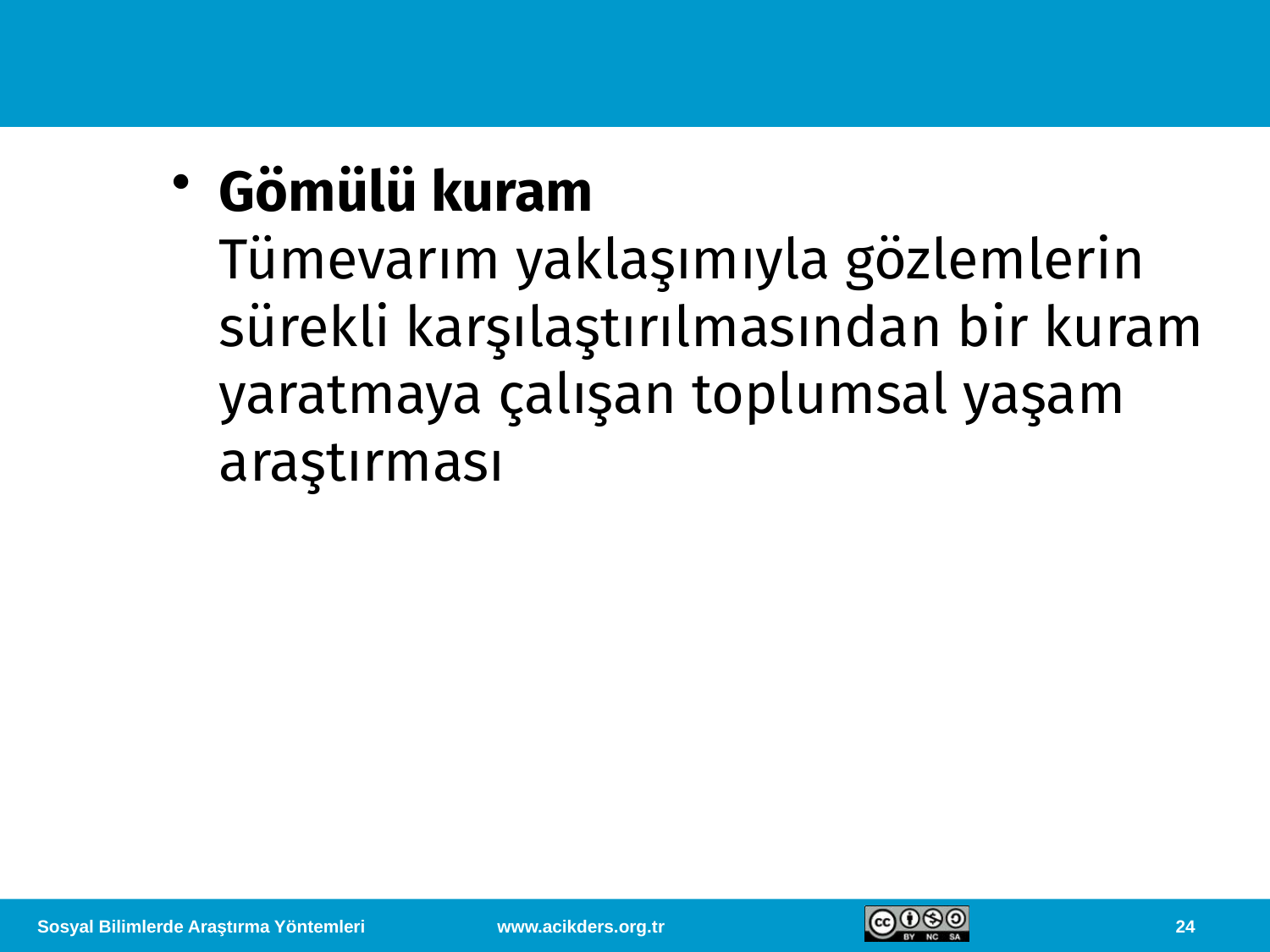

Gömülü kuram
Tümevarım yaklaşımıyla gözlemlerin sürekli karşılaştırılmasından bir kuram yaratmaya çalışan toplumsal yaşam araştırması